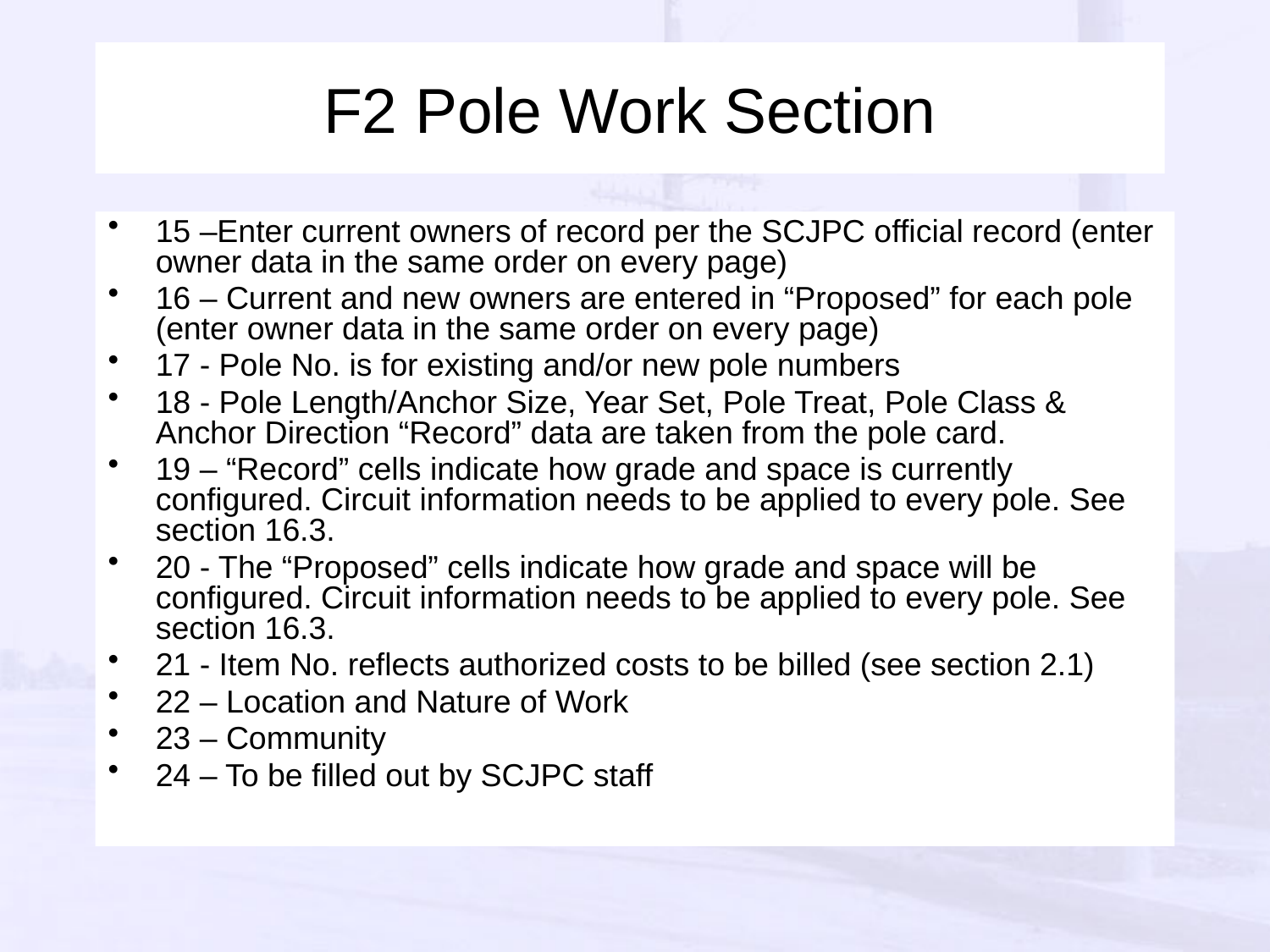

F2 Pole Work Section
15 –Enter current owners of record per the SCJPC official record (enter owner data in the same order on every page)
16 – Current and new owners are entered in “Proposed” for each pole (enter owner data in the same order on every page)
17 - Pole No. is for existing and/or new pole numbers
18 - Pole Length/Anchor Size, Year Set, Pole Treat, Pole Class & Anchor Direction “Record” data are taken from the pole card.
19 – “Record” cells indicate how grade and space is currently configured. Circuit information needs to be applied to every pole. See section 16.3.
20 - The “Proposed” cells indicate how grade and space will be configured. Circuit information needs to be applied to every pole. See section 16.3.
21 - Item No. reflects authorized costs to be billed (see section 2.1)
22 – Location and Nature of Work
23 – Community
24 – To be filled out by SCJPC staff